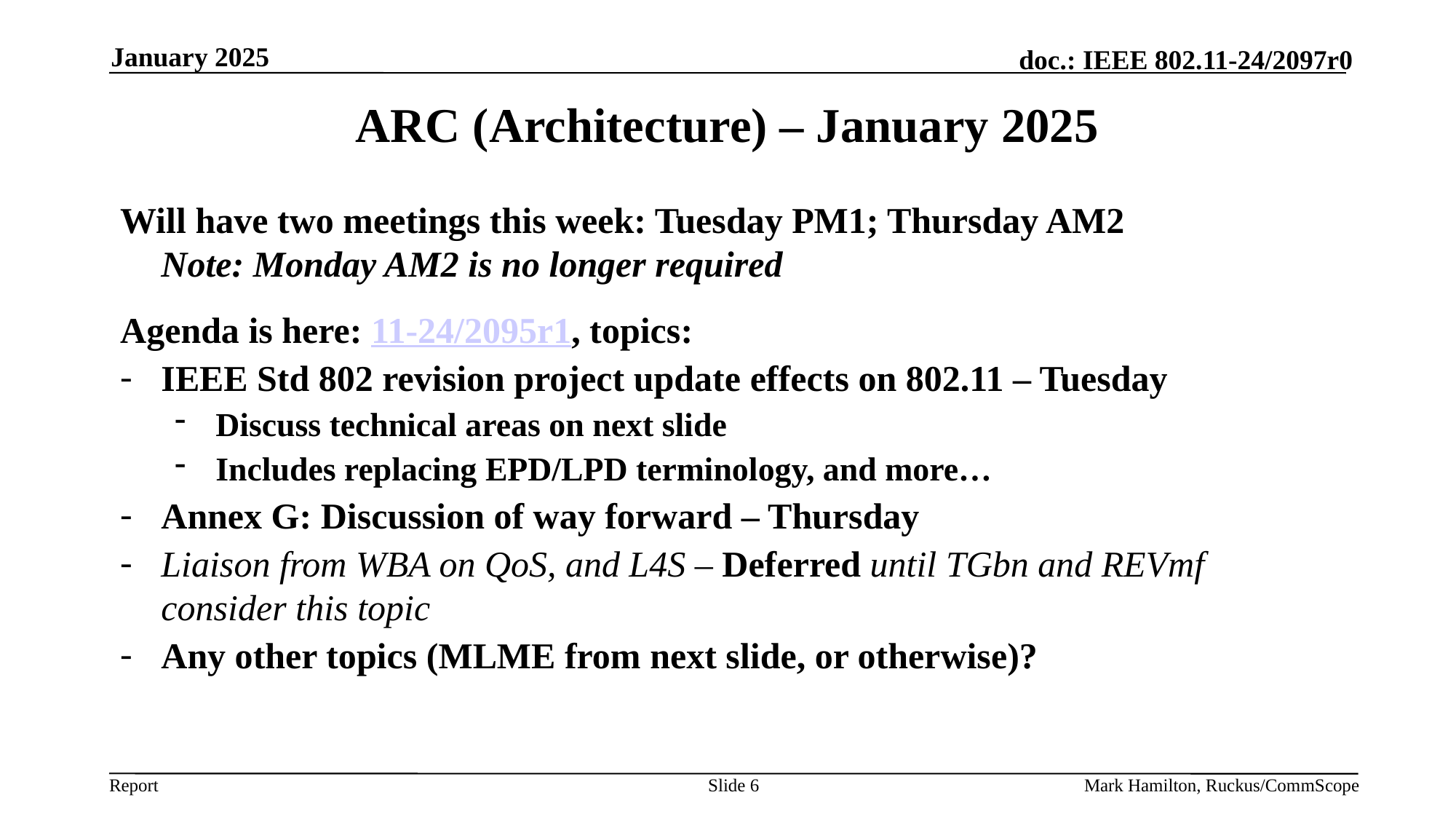

January 2025
# ARC (Architecture) – January 2025
Will have two meetings this week: Tuesday PM1; Thursday AM2
	Note: Monday AM2 is no longer required
Agenda is here: 11-24/2095r1, topics:
IEEE Std 802 revision project update effects on 802.11 – Tuesday
Discuss technical areas on next slide
Includes replacing EPD/LPD terminology, and more…
Annex G: Discussion of way forward – Thursday
Liaison from WBA on QoS, and L4S – Deferred until TGbn and REVmf consider this topic
Any other topics (MLME from next slide, or otherwise)?

Slide 6
Mark Hamilton, Ruckus/CommScope